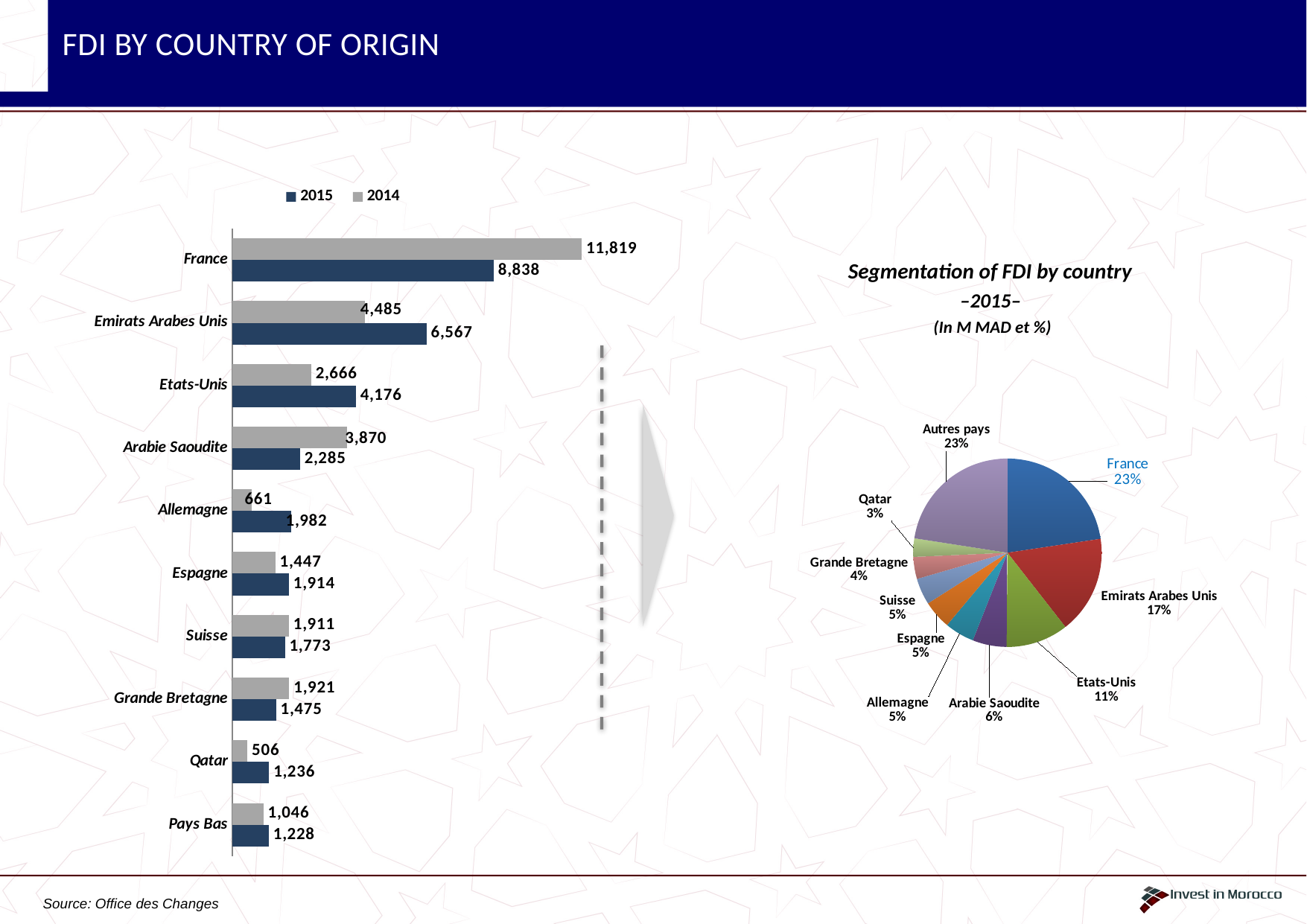

FDI BY COUNTRY OF ORIGIN

### Chart

| Category | 2014 | 2015 |
|---|---|---|
| France | 11818.8 | 8837.7 |
| Emirats Arabes Unis | 4484.6 | 6566.6 |
| Etats-Unis | 2665.9 | 4176.1 |
| Arabie Saoudite | 3869.6 | 2284.5 |
| Allemagne | 660.6 | 1981.7 |
| Espagne | 1447.2 | 1913.7 |
| Suisse | 1911.2 | 1773.3 |
| Grande Bretagne | 1920.8 | 1475.3 |
| Qatar | 505.6 | 1236.4 |
| Pays Bas | 1046.3 | 1228.2 |
Segmentation of FDI by country
 –2015–
 (In M MAD et %)
#

### Chart

| Category | 2015* |
|---|---|
| France | 8837.7 |
| Emirats Arabes Unis | 6566.6 |
| Etats-Unis | 4176.1 |
| Arabie Saoudite | 2284.5 |
| Allemagne | 1981.7 |
| Espagne | 1913.7 |
| Suisse | 1773.3 |
| Grande Bretagne | 1475.3 |
| Qatar | 1236.4 |
| Autres pays | 8801.919999999884 |

Source: Office des Changes